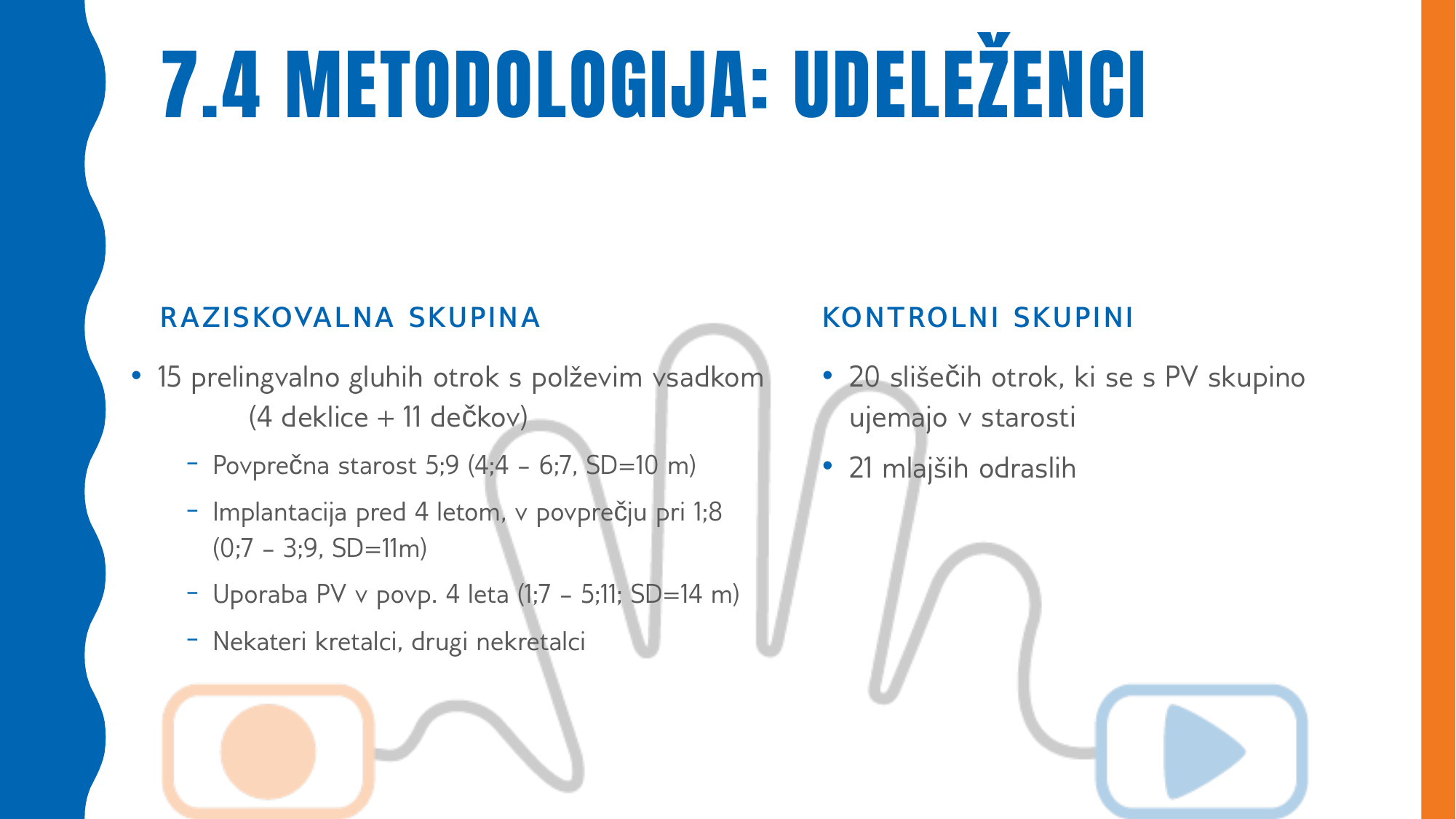

# 7.4 Metodologija: udeleženci
raziskovalna skupina
Kontrolni skupini
15 prelingvalno gluhih otrok s polževim vsadkom           (4 deklice + 11 dečkov)
Povprečna starost 5;9 (4;4 – 6;7, SD=10 m)
Implantacija pred 4 letom, v povprečju pri 1;8 (0;7 – 3;9, SD=11m)
Uporaba PV v povp. 4 leta (1;7 – 5;11; SD=14 m)
Nekateri kretalci, drugi nekretalci
20 slišečih otrok, ki se s PV skupino ujemajo v starosti
21 mlajših odraslih